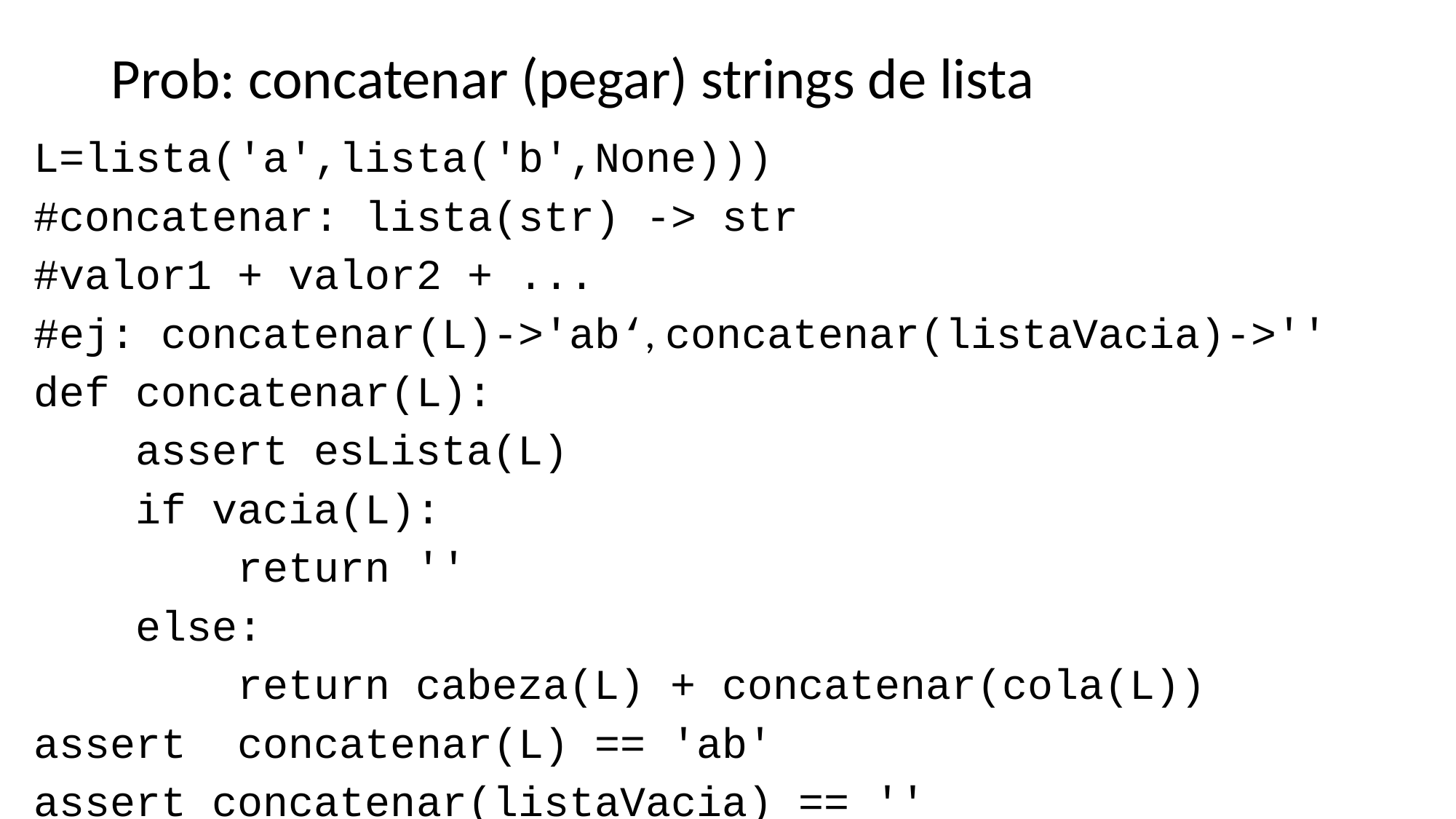

# Prob: concatenar (pegar) strings de lista
L=lista('a',lista('b',None)))
#concatenar: lista(str) -> str
#valor1 + valor2 + ...
#ej: concatenar(L)->'ab‘, concatenar(listaVacia)->''
def concatenar(L):
    assert esLista(L)
    if vacia(L):
        return ''
    else:
        return cabeza(L) + concatenar(cola(L))
assert  concatenar(L) == 'ab'
assert concatenar(listaVacia) == ''